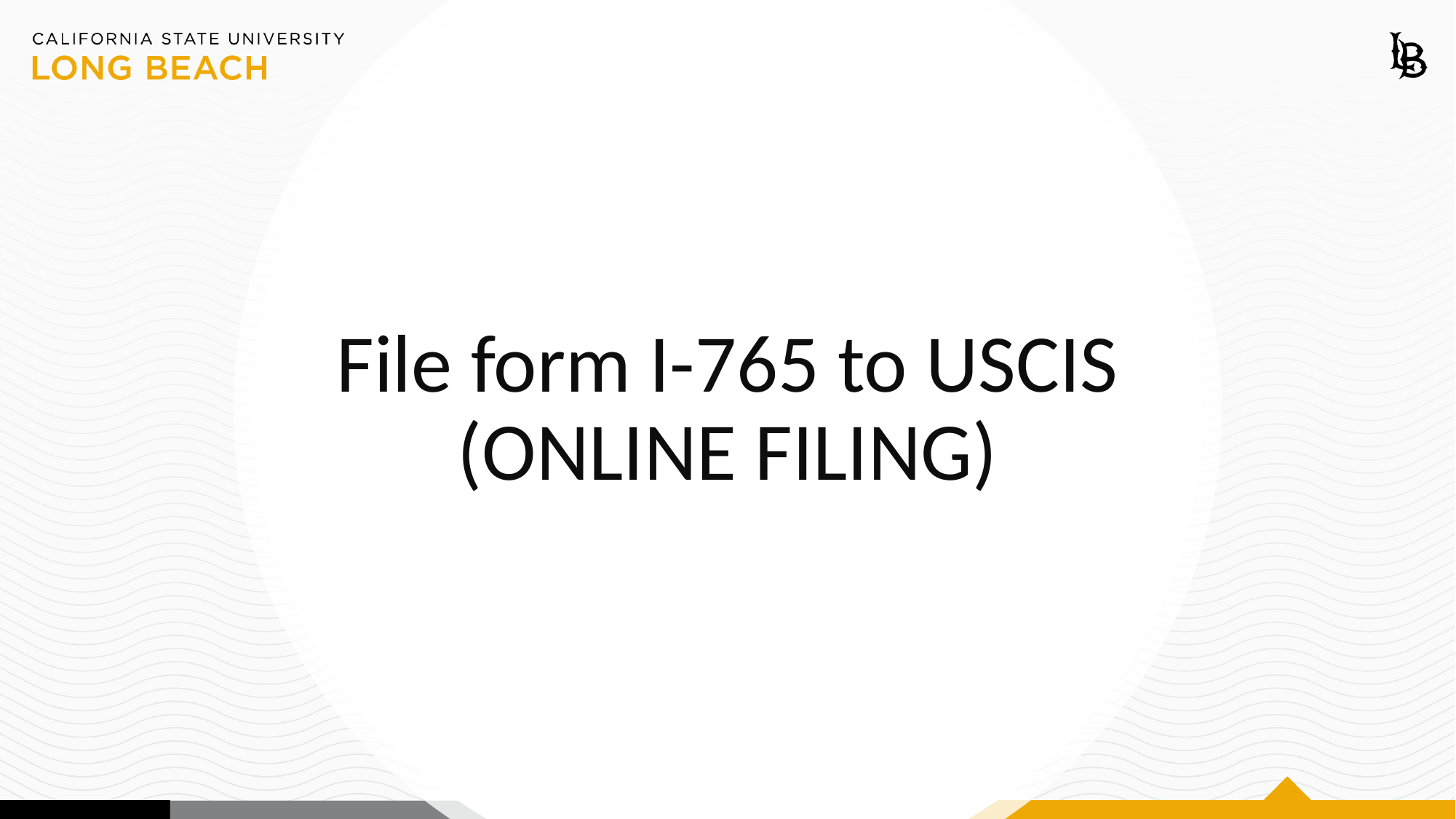

File form I-765 to USCIS
(ONLINE FILING)